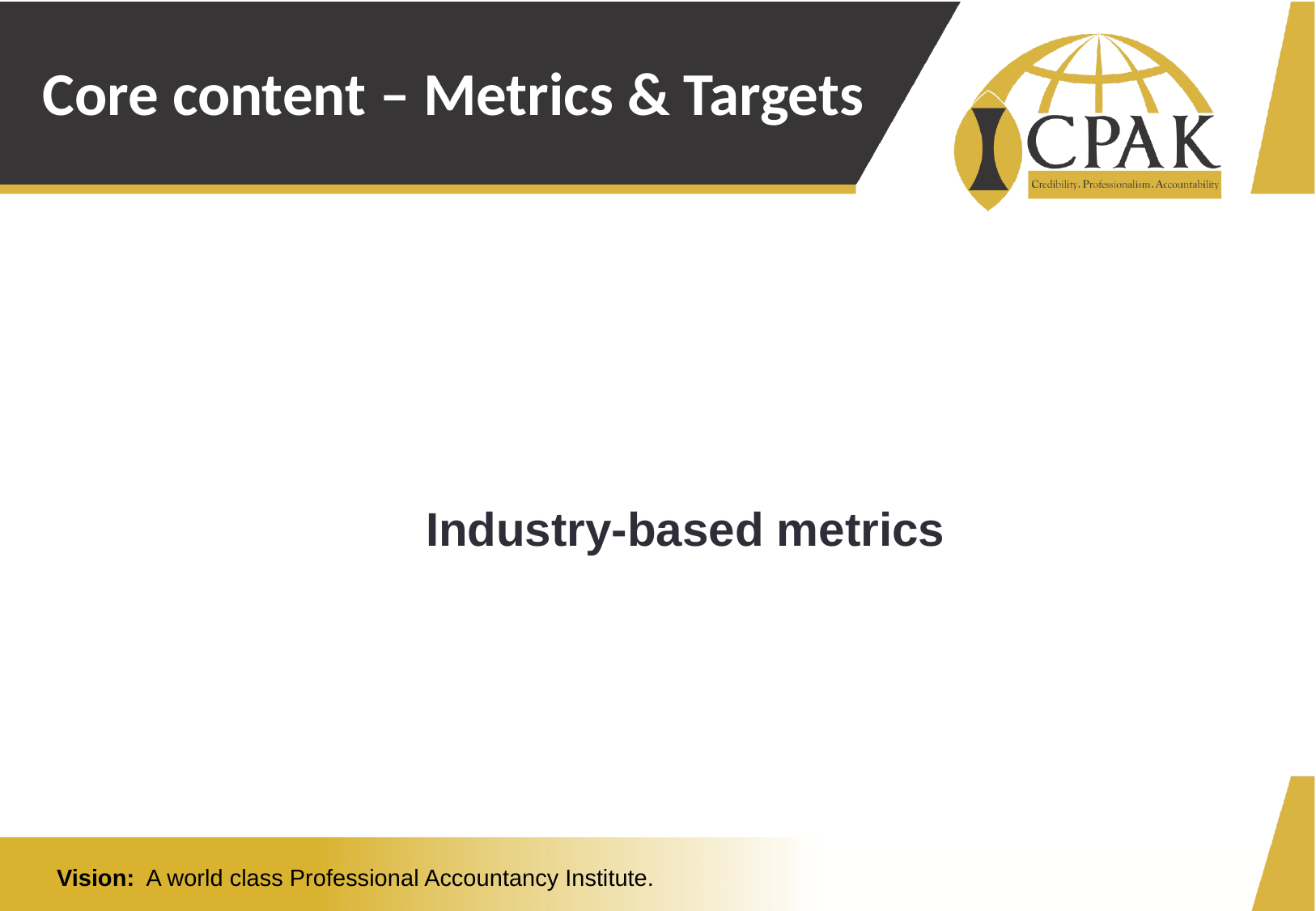

# Core content – Metrics & Targets
Industry-based metrics